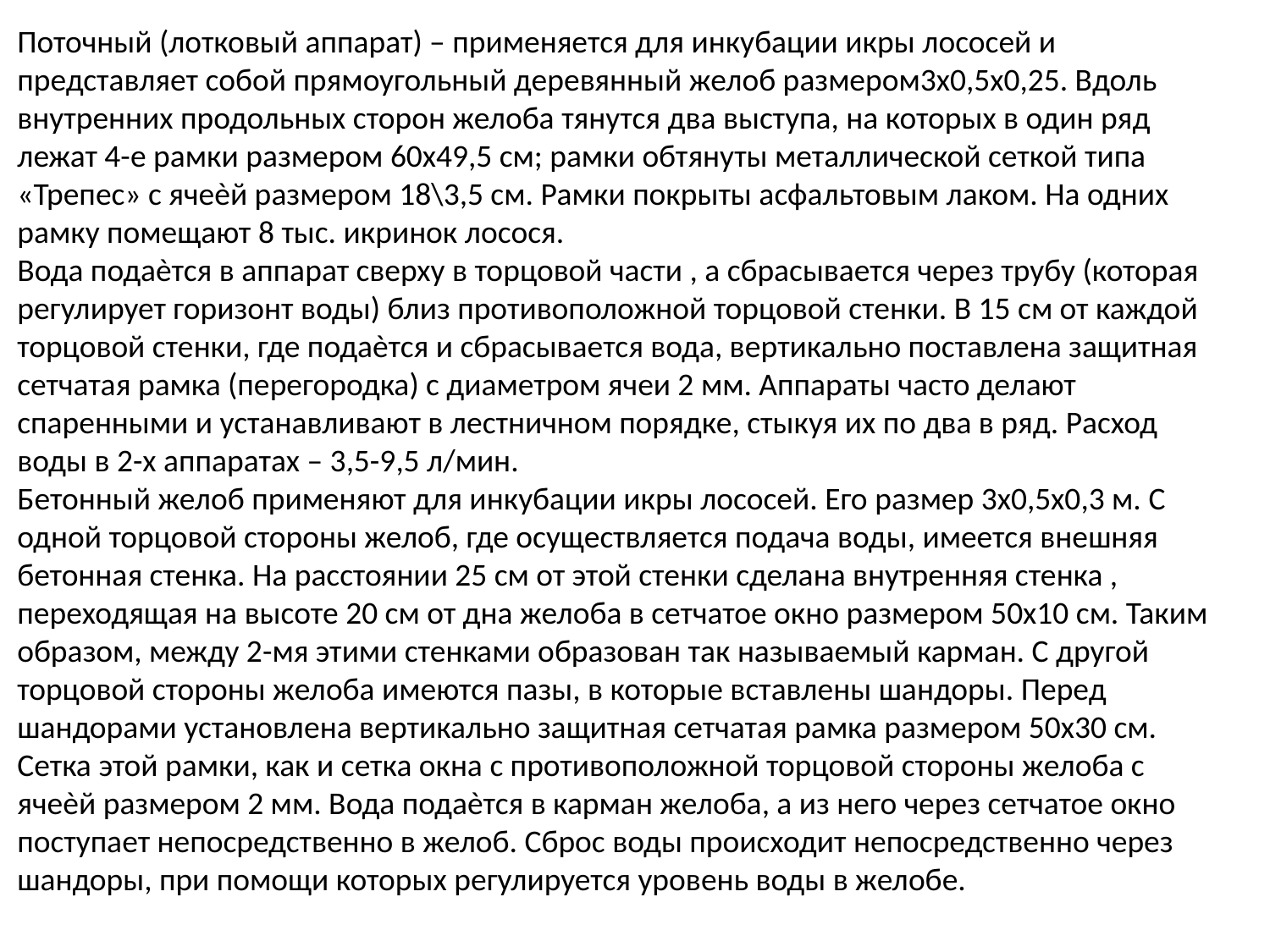

Поточный (лотковый аппарат) – применяется для инкубации икры лососей и представляет собой прямоугольный деревянный желоб размером3х0,5х0,25. Вдоль внутренних продольных сторон желоба тянутся два выступа, на которых в один ряд лежат 4-е рамки размером 60х49,5 см; рамки обтянуты металлической сеткой типа «Трепес» с ячеѐй размером 18\3,5 см. Рамки покрыты асфальтовым лаком. На одних рамку помещают 8 тыс. икринок лосося.
Вода подаѐтся в аппарат сверху в торцовой части , а сбрасывается через трубу (которая регулирует горизонт воды) близ противоположной торцовой стенки. В 15 см от каждой торцовой стенки, где подаѐтся и сбрасывается вода, вертикально поставлена защитная сетчатая рамка (перегородка) с диаметром ячеи 2 мм. Аппараты часто делают спаренными и устанавливают в лестничном порядке, стыкуя их по два в ряд. Расход воды в 2-х аппаратах – 3,5-9,5 л/мин.
Бетонный желоб применяют для инкубации икры лососей. Его размер 3х0,5х0,3 м. С одной торцовой стороны желоб, где осуществляется подача воды, имеется внешняя бетонная стенка. На расстоянии 25 см от этой стенки сделана внутренняя стенка , переходящая на высоте 20 см от дна желоба в сетчатое окно размером 50х10 см. Таким образом, между 2-мя этими стенками образован так называемый карман. С другой торцовой стороны желоба имеются пазы, в которые вставлены шандоры. Перед шандорами установлена вертикально защитная сетчатая рамка размером 50х30 см. Сетка этой рамки, как и сетка окна с противоположной торцовой стороны желоба с ячеѐй размером 2 мм. Вода подаѐтся в карман желоба, а из него через сетчатое окно поступает непосредственно в желоб. Сброс воды происходит непосредственно через шандоры, при помощи которых регулируется уровень воды в желобе.